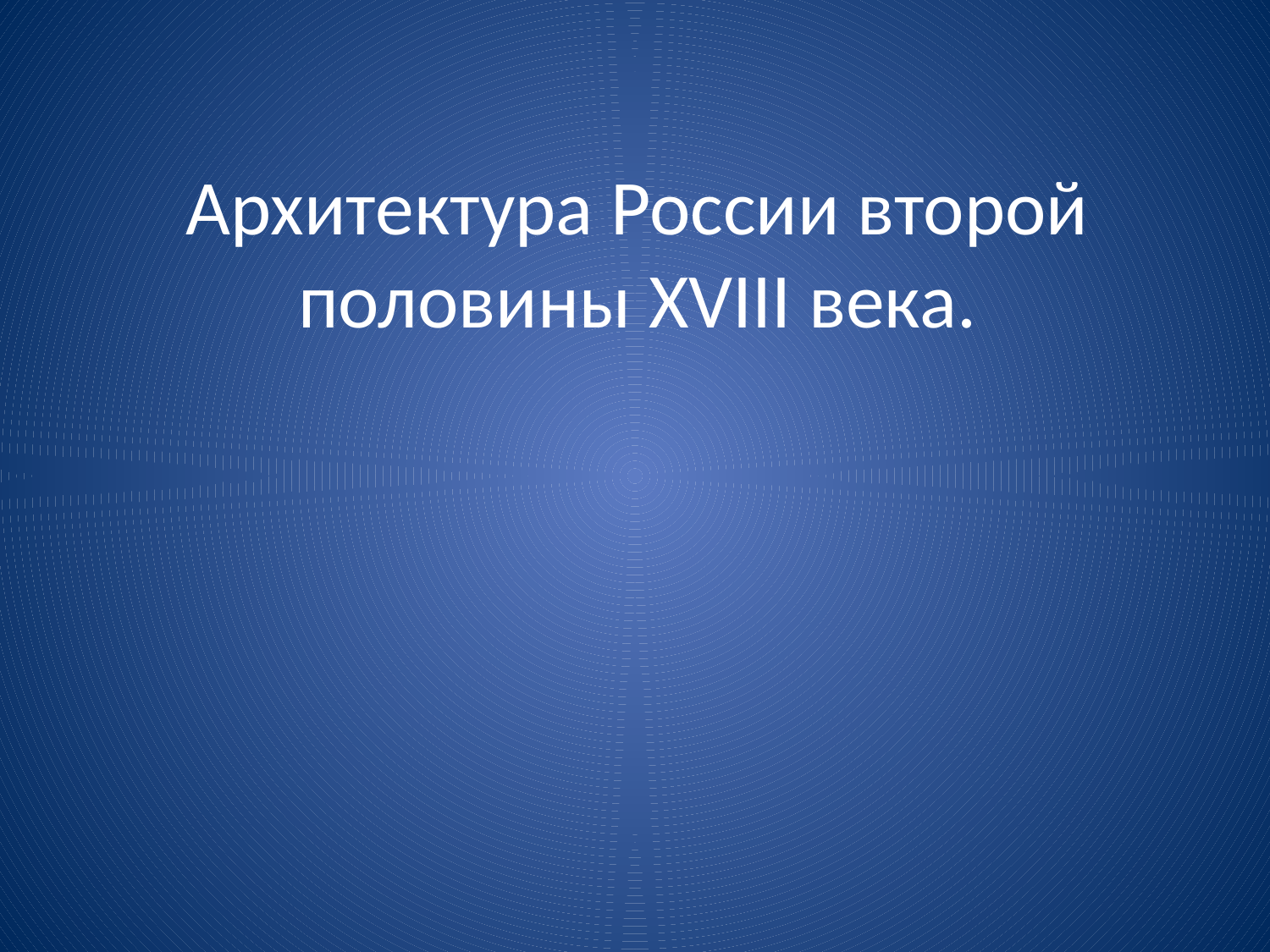

# Архитектура России второй половины XVIII века.